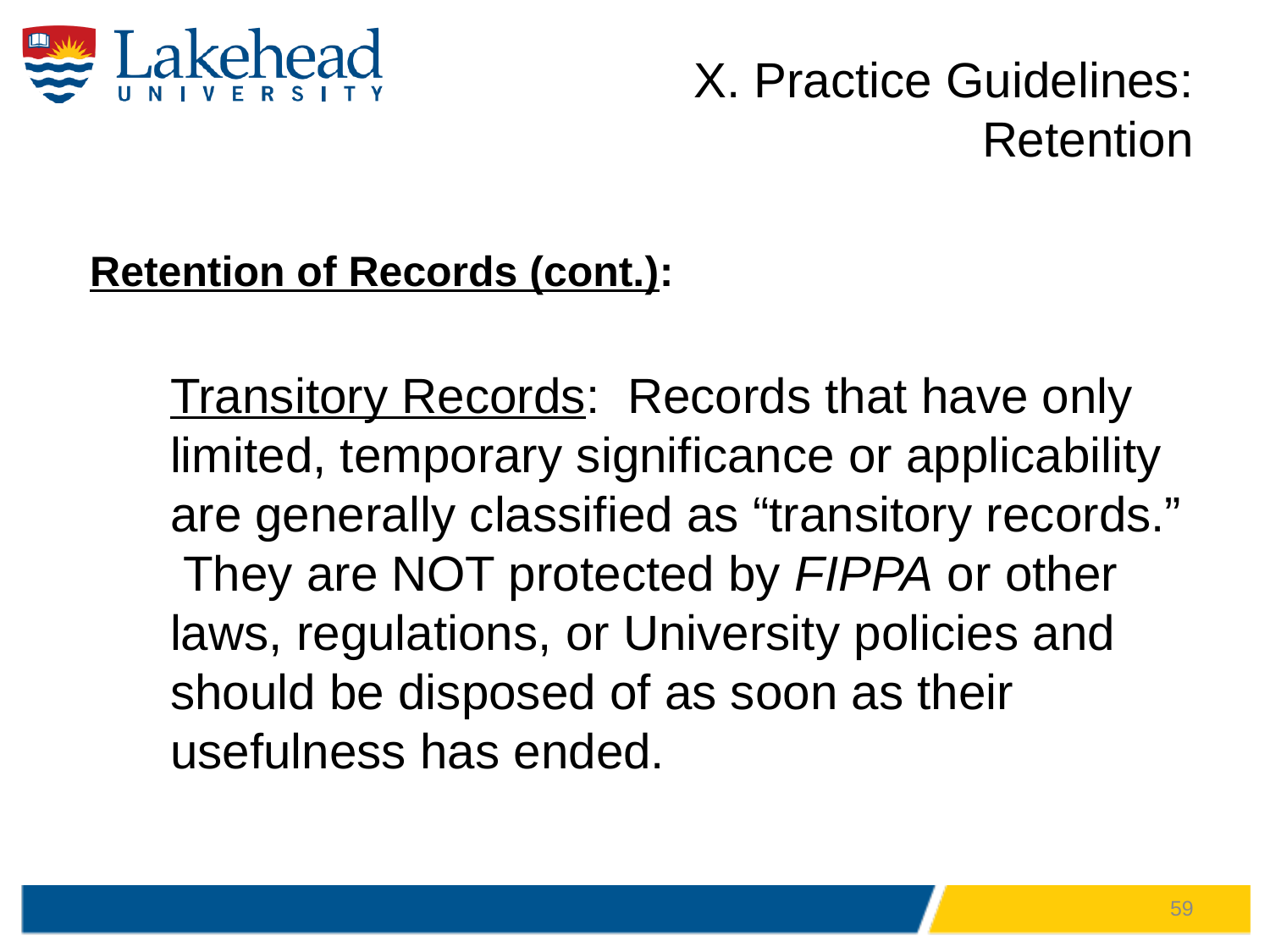

# X. Practice Guidelines: Retention
Retention of Records (cont.):

Transitory Records:  Records that have only limited, temporary significance or applicability are generally classified as “transitory records.”  They are NOT protected by FIPPA or other laws, regulations, or University policies and should be disposed of as soon as their usefulness has ended.
59